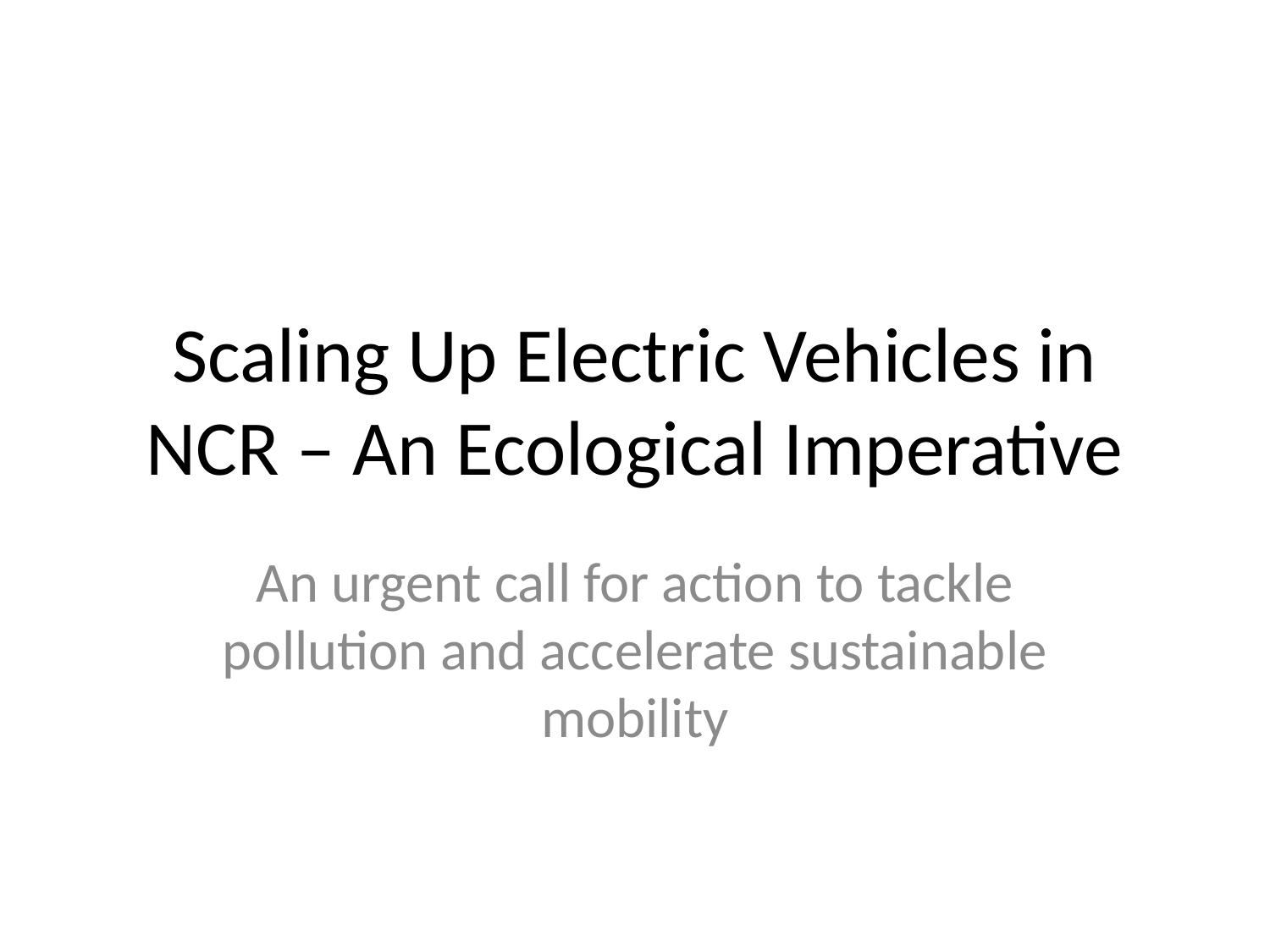

# Scaling Up Electric Vehicles in NCR – An Ecological Imperative
An urgent call for action to tackle pollution and accelerate sustainable mobility